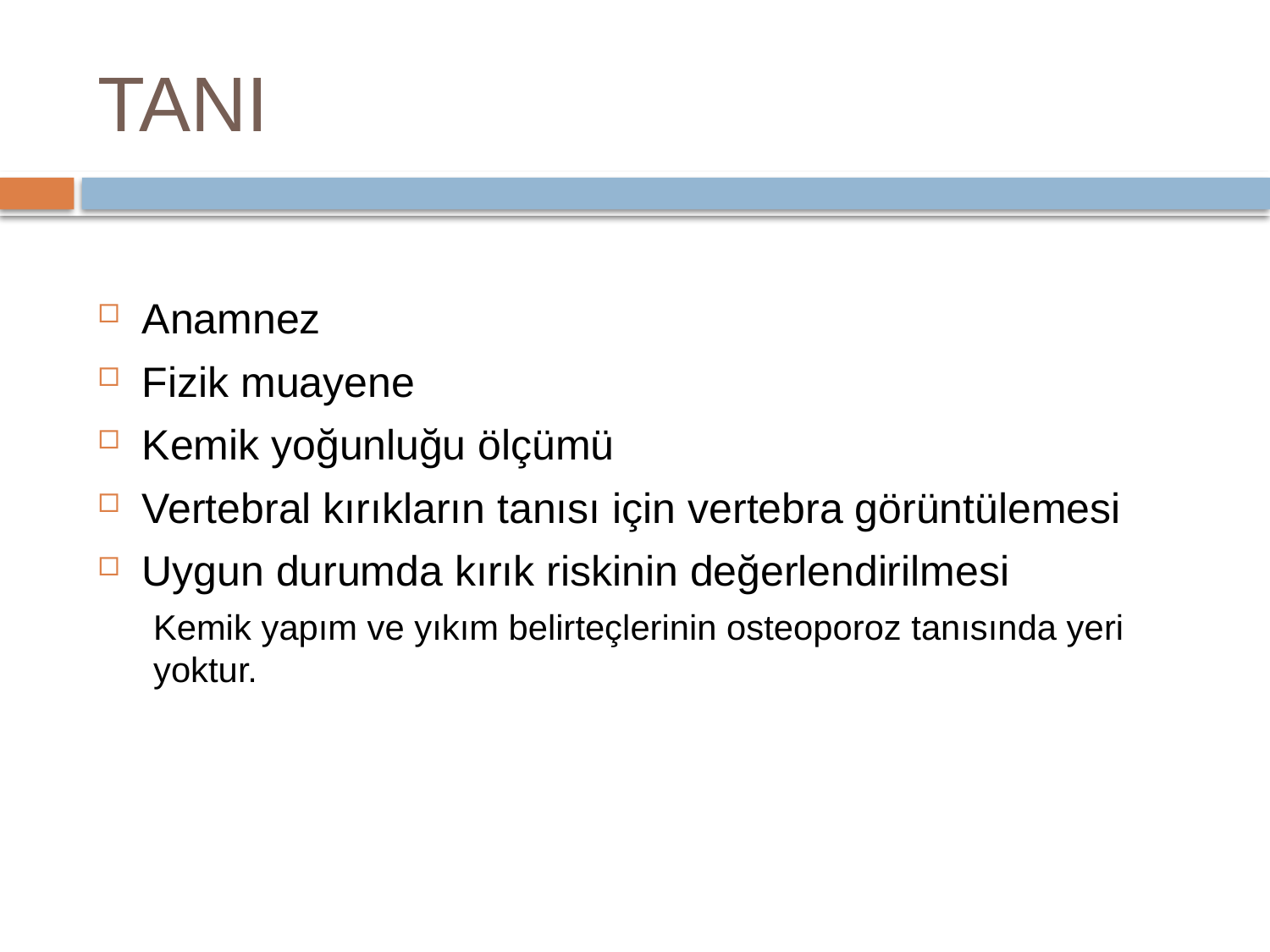

# TANI

Anamnez
Fizik muayene
Kemik yoğunluğu ölçümü
Vertebral kırıkların tanısı için vertebra görüntülemesi
Uygun durumda kırık riskinin değerlendirilmesi
Kemik yapım ve yıkım belirteçlerinin osteoporoz tanısında yeri yoktur.